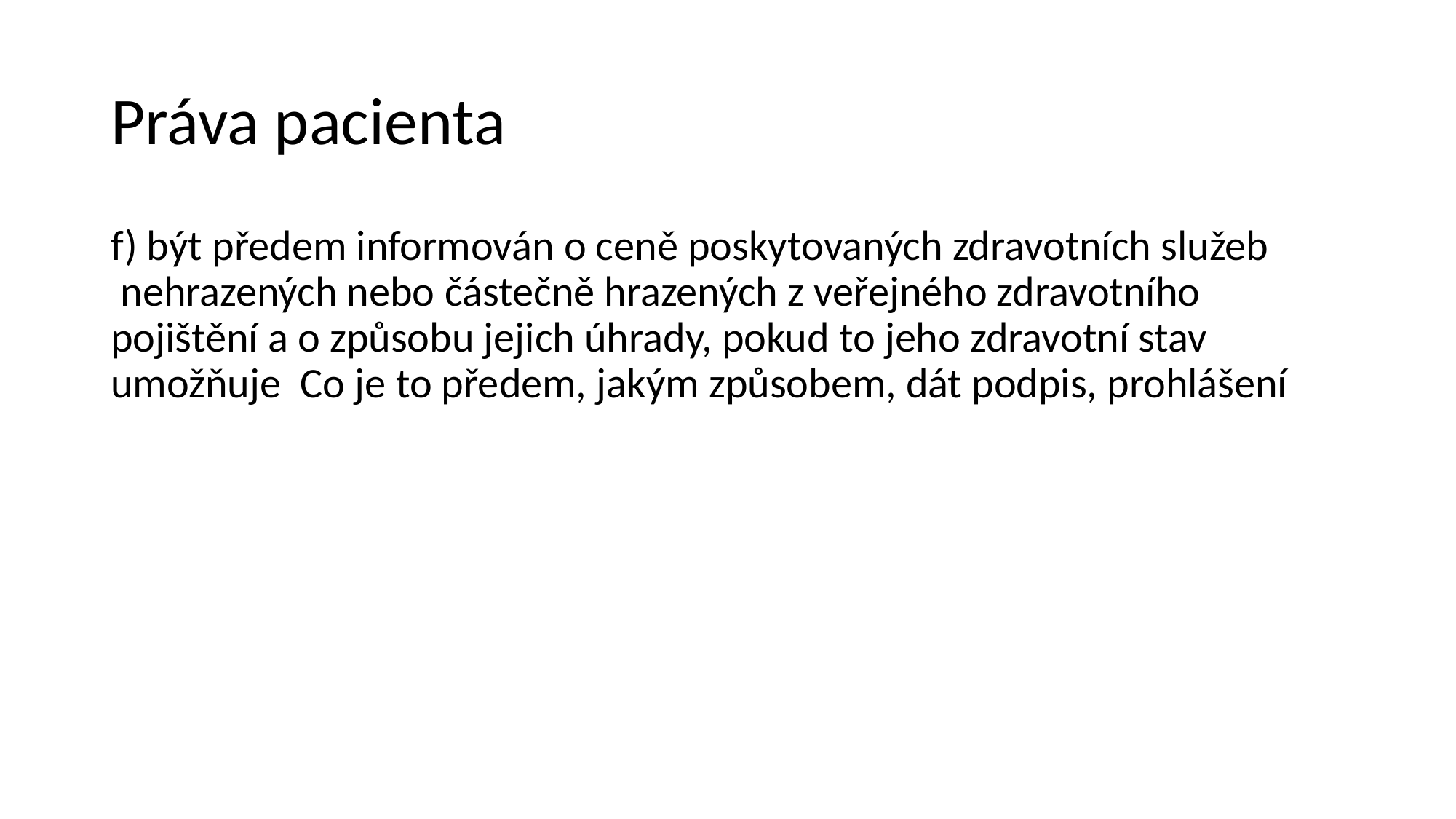

# Práva pacienta
f) být předem informován o ceně poskytovaných zdravotních služeb  nehrazených nebo částečně hrazených z veřejného zdravotního pojištění a o způsobu jejich úhrady, pokud to jeho zdravotní stav umožňuje  Co je to předem, jakým způsobem, dát podpis, prohlášení